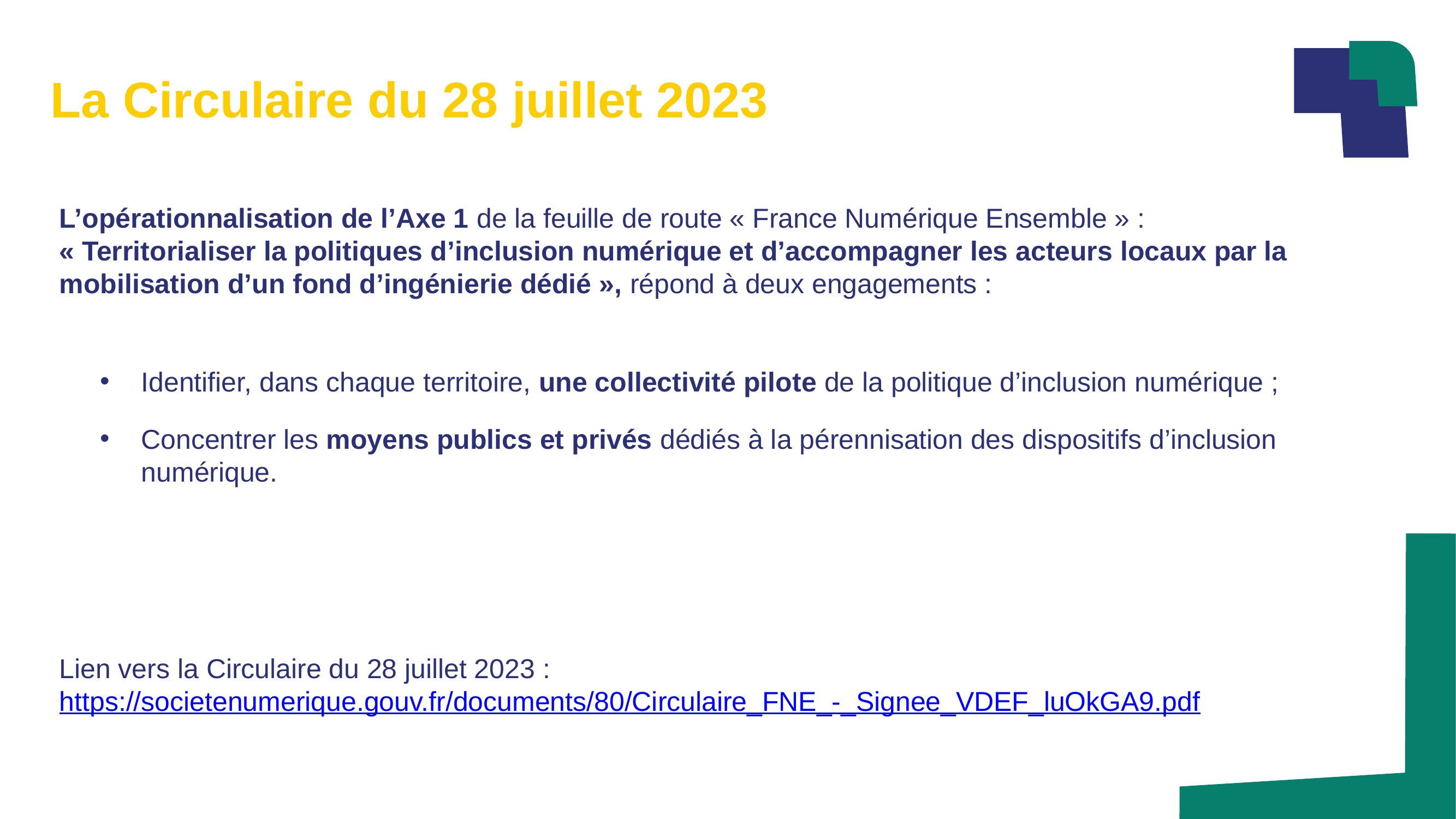

# La Circulaire du 28 juillet 2023
L’opérationnalisation de l’Axe 1 de la feuille de route « France Numérique Ensemble » : « Territorialiser la politiques d’inclusion numérique et d’accompagner les acteurs locaux par la mobilisation d’un fond d’ingénierie dédié », répond à deux engagements :

Identifier, dans chaque territoire, une collectivité pilote de la politique d’inclusion numérique ;

Concentrer les moyens publics et privés dédiés à la pérennisation des dispositifs d’inclusion numérique.

Lien vers la Circulaire du 28 juillet 2023 : https://societenumerique.gouv.fr/documents/80/Circulaire_FNE_-_Signee_VDEF_luOkGA9.pdf